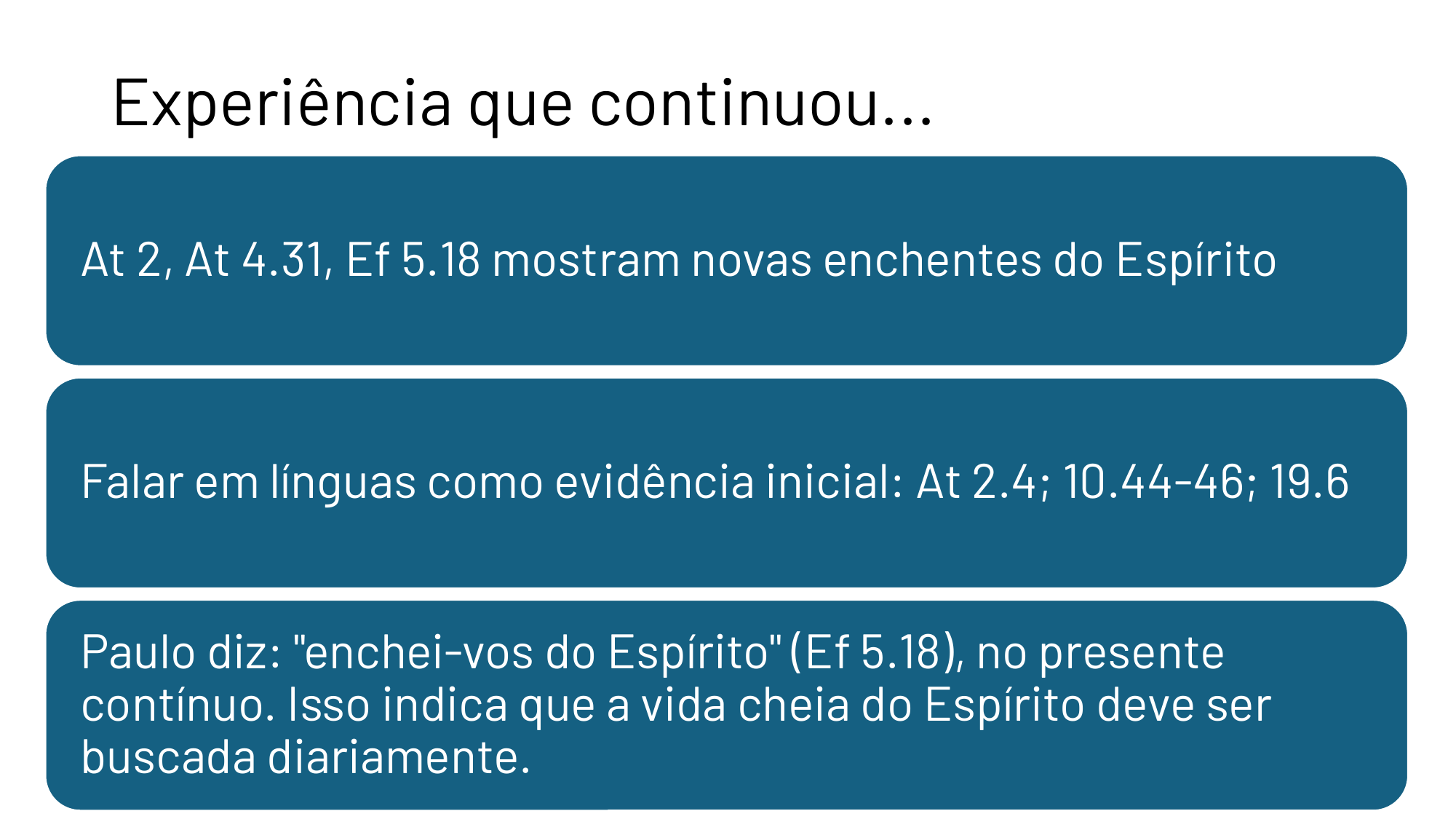

# Experiência que continuou...
At 2, At 4.31, Ef 5.18 mostram novas enchentes do Espírito
Falar em línguas como evidência inicial: At 2.4; 10.44-46; 19.6
Paulo diz: "enchei-vos do Espírito" (Ef 5.18), no presente contínuo. Isso indica que a vida cheia do Espírito deve ser buscada diariamente.